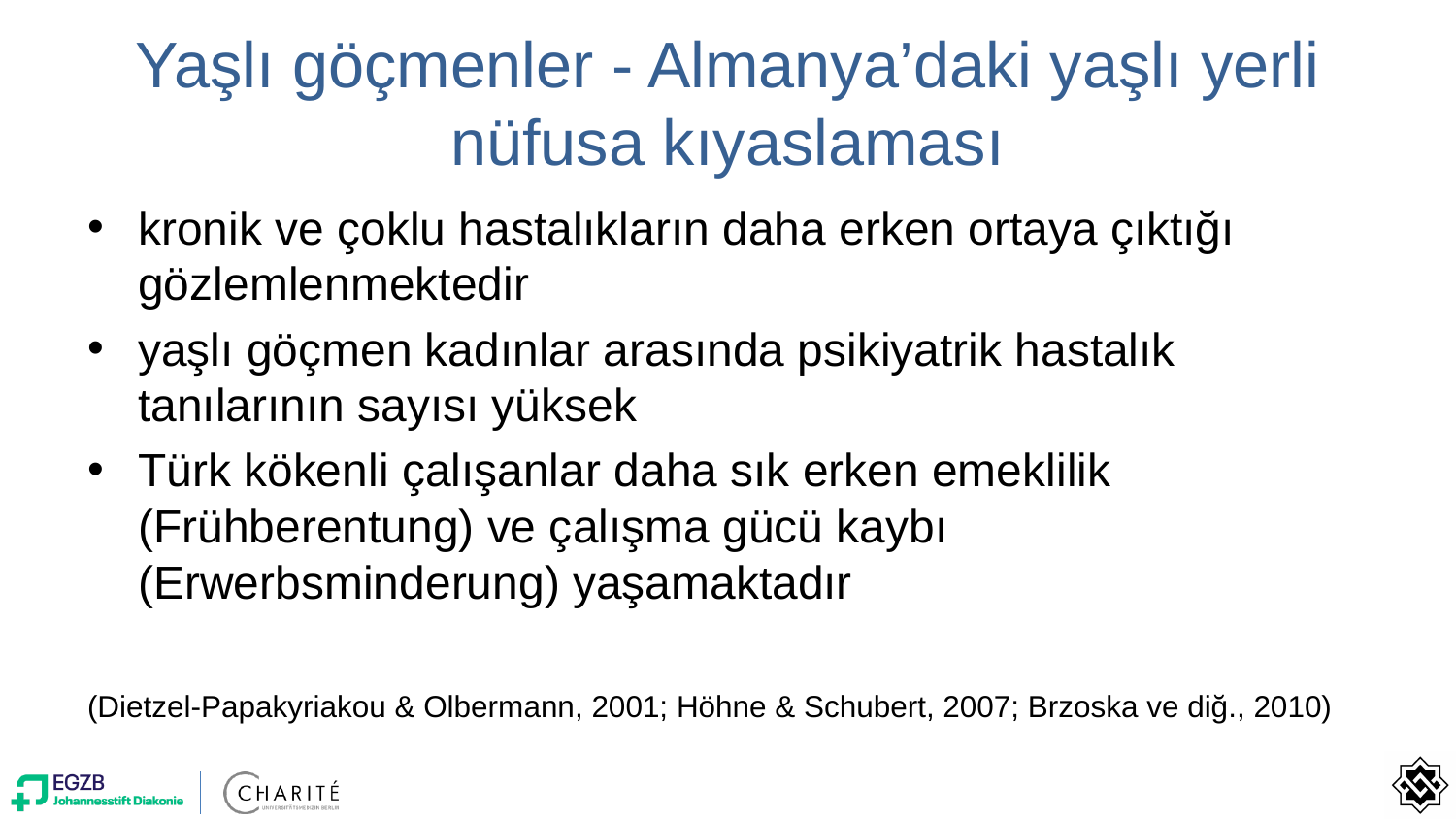

# Yaşlı göçmenler - Almanya’daki yaşlı yerli nüfusa kıyaslaması
kronik ve çoklu hastalıkların daha erken ortaya çıktığı gözlemlenmektedir
yaşlı göçmen kadınlar arasında psikiyatrik hastalık tanılarının sayısı yüksek
Türk kökenli çalışanlar daha sık erken emeklilik (Frühberentung) ve çalışma gücü kaybı (Erwerbsminderung) yaşamaktadır
(Dietzel-Papakyriakou & Olbermann, 2001; Höhne & Schubert, 2007; Brzoska ve diğ., 2010)